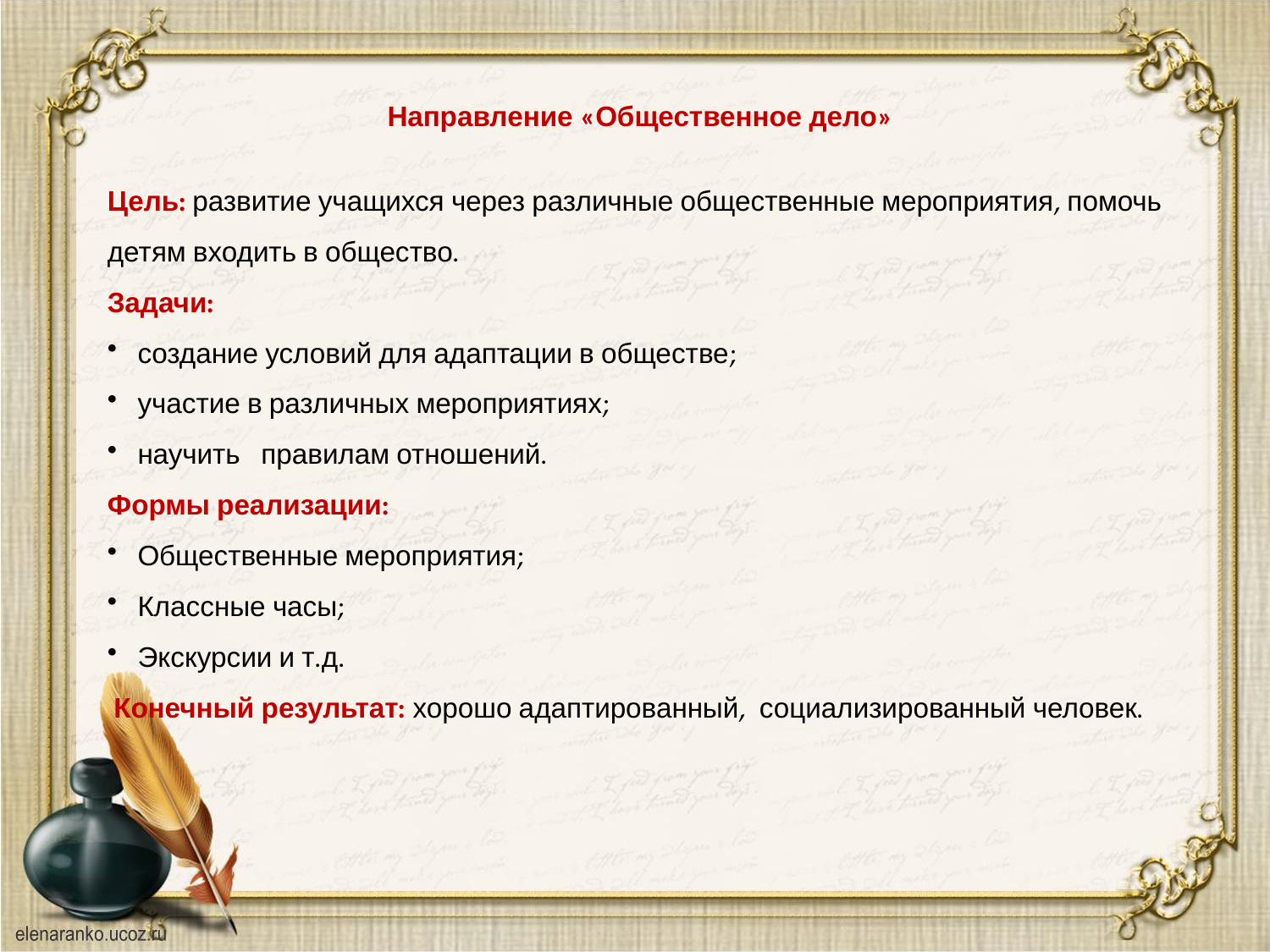

Направление «Общественное дело»

Цель: развитие учащихся через различные общественные мероприятия, помочь детям входить в общество.
Задачи:
создание условий для адаптации в обществе;
участие в различных мероприятиях;
научить   правилам отношений.
Формы реализации:
Общественные мероприятия;
Классные часы;
Экскурсии и т.д.
 Конечный результат: хорошо адаптированный,  социализированный человек.